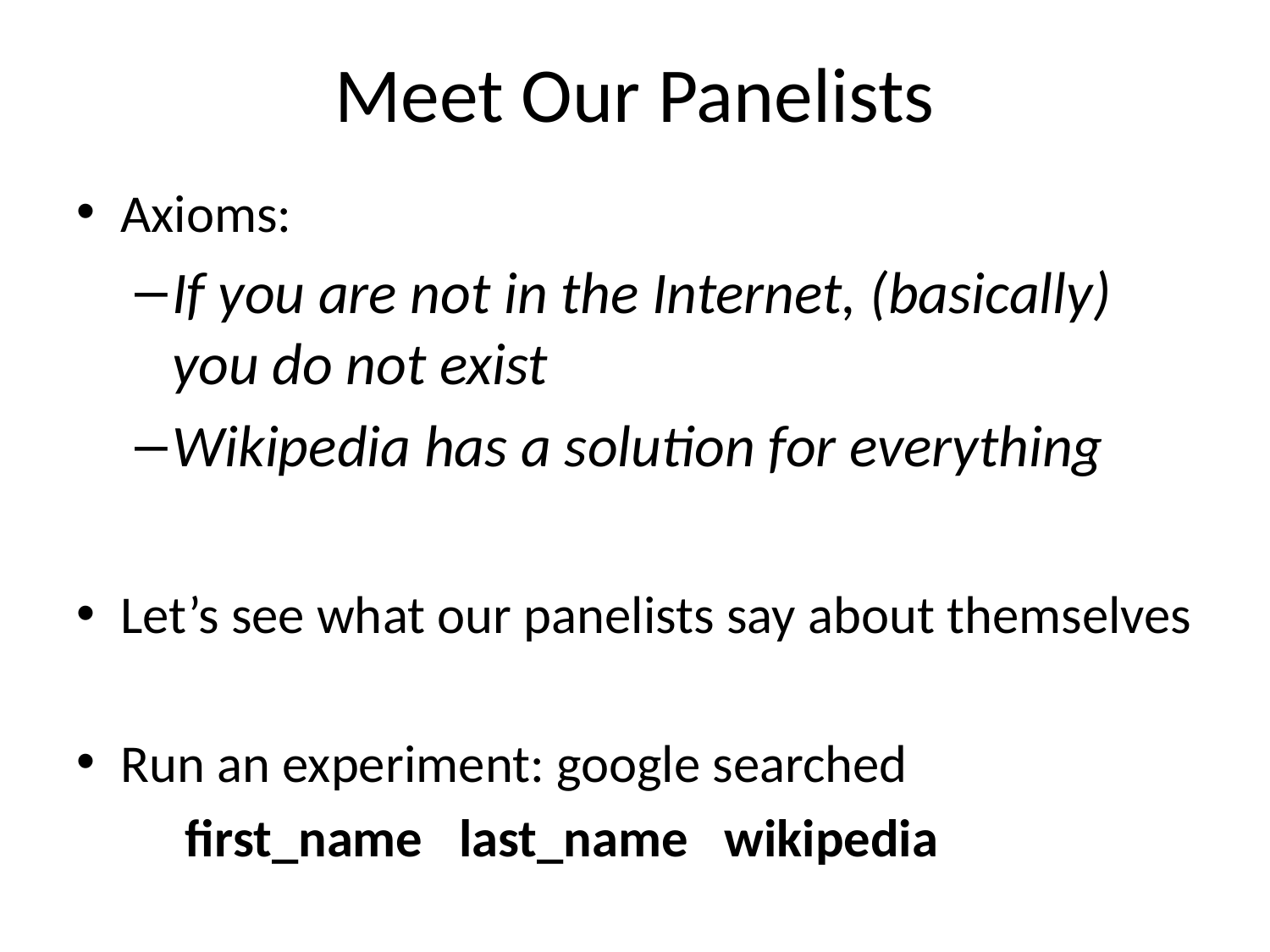

# Meet Our Panelists
Axioms:
If you are not in the Internet, (basically) you do not exist
Wikipedia has a solution for everything

Let’s see what our panelists say about themselves

Run an experiment: google searched
	first_name   last_name   wikipedia